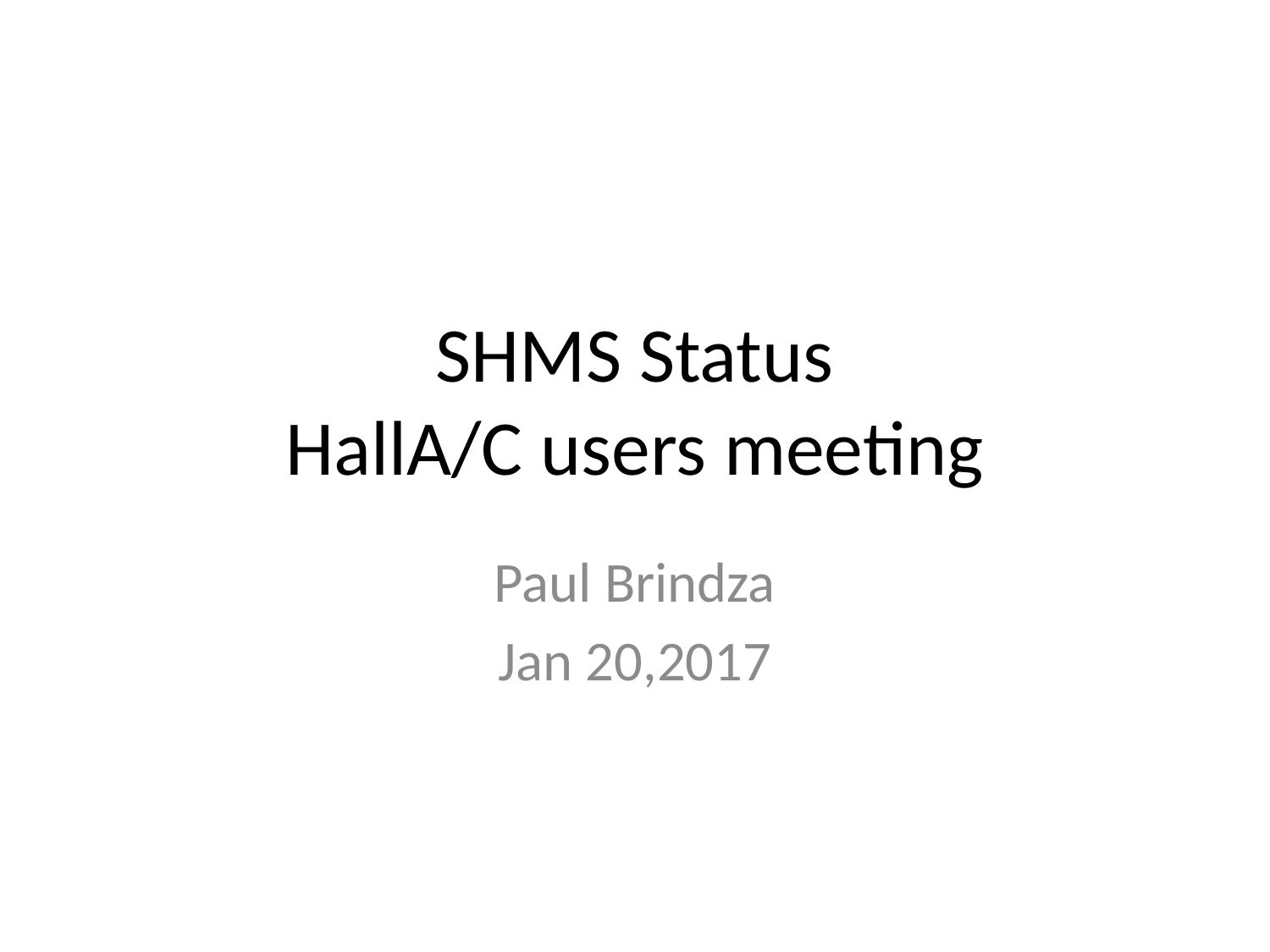

# SHMS Status HallA/C users meeting
Paul Brindza
Jan 20,2017